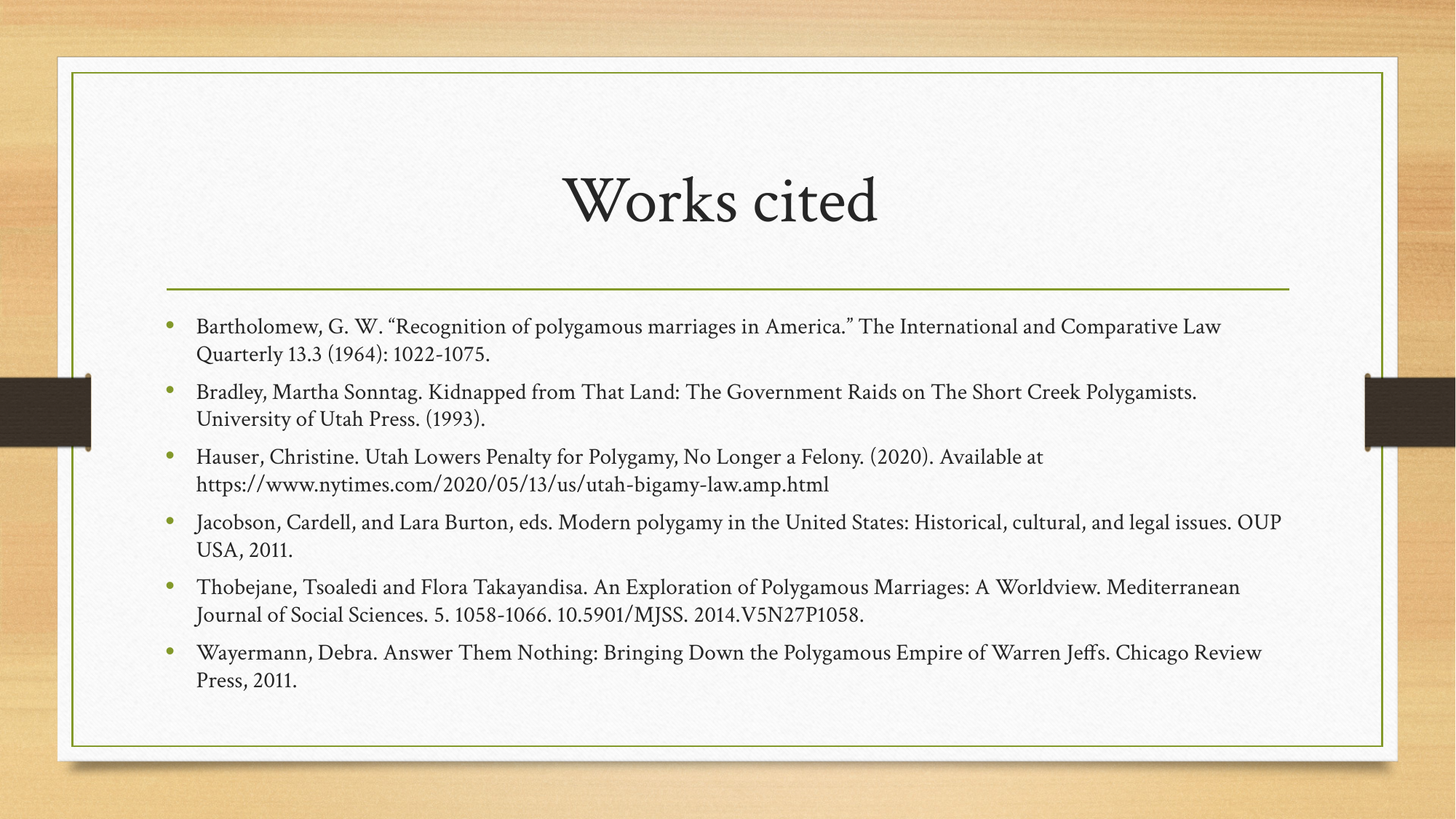

# Works cited
Bartholomew, G. W. “Recognition of polygamous marriages in America.” The International and Comparative Law Quarterly 13.3 (1964): 1022-1075.
Bradley, Martha Sonntag. Kidnapped from That Land: The Government Raids on The Short Creek Polygamists. University of Utah Press. (1993).
Hauser, Christine. Utah Lowers Penalty for Polygamy, No Longer a Felony. (2020). Available at https://www.nytimes.com/2020/05/13/us/utah-bigamy-law.amp.html
Jacobson, Cardell, and Lara Burton, eds. Modern polygamy in the United States: Historical, cultural, and legal issues. OUP USA, 2011.
Thobejane, Tsoaledi and Flora Takayandisa. An Exploration of Polygamous Marriages: A Worldview. Mediterranean Journal of Social Sciences. 5. 1058-1066. 10.5901/MJSS. 2014.V5N27P1058.
Wayermann, Debra. Answer Them Nothing: Bringing Down the Polygamous Empire of Warren Jeffs. Chicago Review Press, 2011.